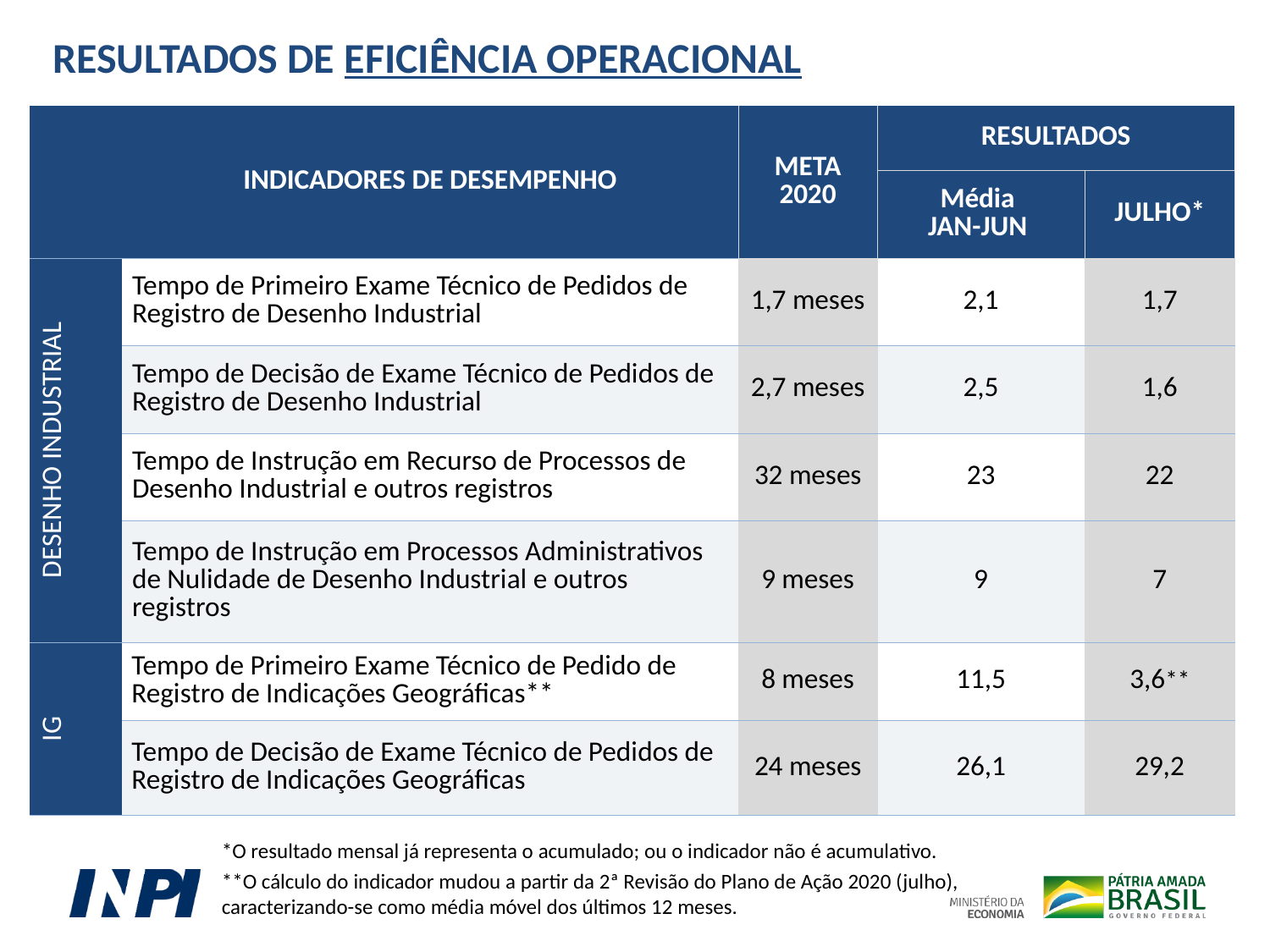

RESULTADOS DE EFICIÊNCIA OPERACIONAL
|  | INDICADORES DE DESEMPENHO | META 2020 | RESULTADOS |  |
| --- | --- | --- | --- | --- |
|  |  |  | Média JAN-JUN | JULHO\* |
| DESENHO INDUSTRIAL | Tempo de Primeiro Exame Técnico de Pedidos de Registro de Desenho Industrial | 1,7 meses | 2,1 | 1,7 |
|  | Tempo de Decisão de Exame Técnico de Pedidos de Registro de Desenho Industrial | 2,7 meses | 2,5 | 1,6 |
|  | Tempo de Instrução em Recurso de Processos de Desenho Industrial e outros registros | 32 meses | 23 | 22 |
|  | Tempo de Instrução em Processos Administrativos de Nulidade de Desenho Industrial e outros registros | 9 meses | 9 | 7 |
| IG | Tempo de Primeiro Exame Técnico de Pedido de Registro de Indicações Geográficas\*\* | 8 meses | 11,5 | 3,6\*\* |
|  | Tempo de Decisão de Exame Técnico de Pedidos de Registro de Indicações Geográficas | 24 meses | 26,1 | 29,2 |
*O resultado mensal já representa o acumulado; ou o indicador não é acumulativo.
**O cálculo do indicador mudou a partir da 2ª Revisão do Plano de Ação 2020 (julho), caracterizando-se como média móvel dos últimos 12 meses.